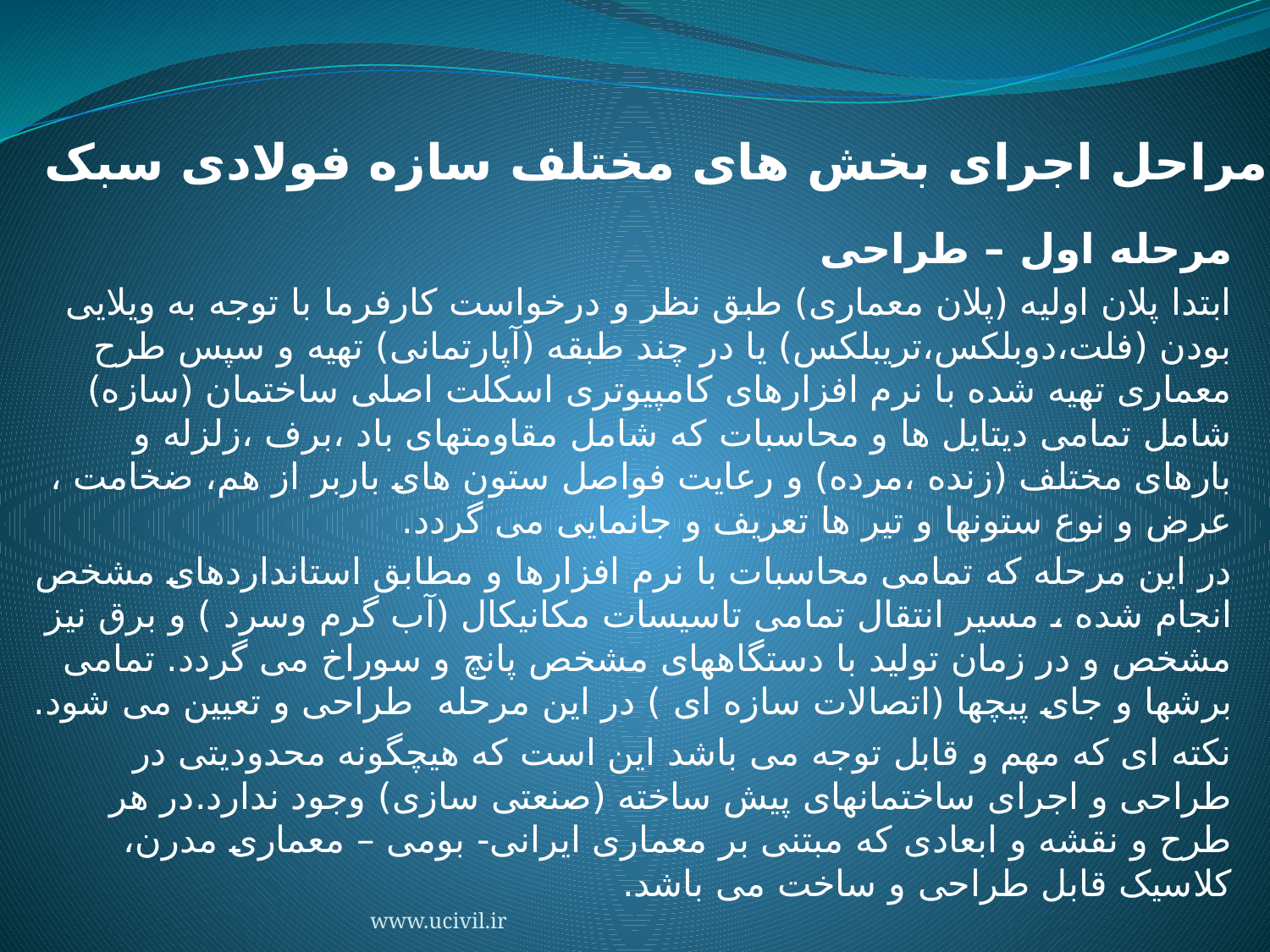

# مراحل اجرای بخش های مختلف سازه فولادی سبک
مرحله اول – طراحی
ابتدا پلان اولیه (پلان معماری) طبق نظر و درخواست کارفرما با توجه به ویلایی بودن (فلت،دوبلکس،تریبلکس) یا در چند طبقه (آپارتمانی) تهیه و سپس طرح معماری تهیه شده با نرم افزارهای کامپیوتری اسکلت اصلی ساختمان (سازه) شامل تمامی دیتایل ها و محاسبات که شامل مقاومتهای باد ،برف ،زلزله و بارهای مختلف (زنده ،مرده) و رعایت فواصل ستون های باربر از هم، ضخامت ، عرض و نوع ستونها و تیر ها تعریف و جانمایی می گردد.
در این مرحله که تمامی محاسبات با نرم افزارها و مطابق استانداردهای مشخص انجام شده ، مسیر انتقال تمامی تاسیسات مکانیکال (آب گرم وسرد ) و برق نیز مشخص و در زمان تولید با دستگاههای مشخص پانچ و سوراخ می گردد. تمامی برشها و جای پیچها (اتصالات سازه ای ) در این مرحله  طراحی و تعیین می شود.
نکته ای که مهم و قابل توجه می باشد این است که هیچگونه محدودیتی در طراحی و اجرای ساختمانهای پیش ساخته (صنعتی سازی) وجود ندارد.در هر طرح و نقشه و ابعادی که مبتنی بر معماری ایرانی- بومی – معماری مدرن، کلاسیک قابل طراحی و ساخت می باشد.

www.ucivil.ir